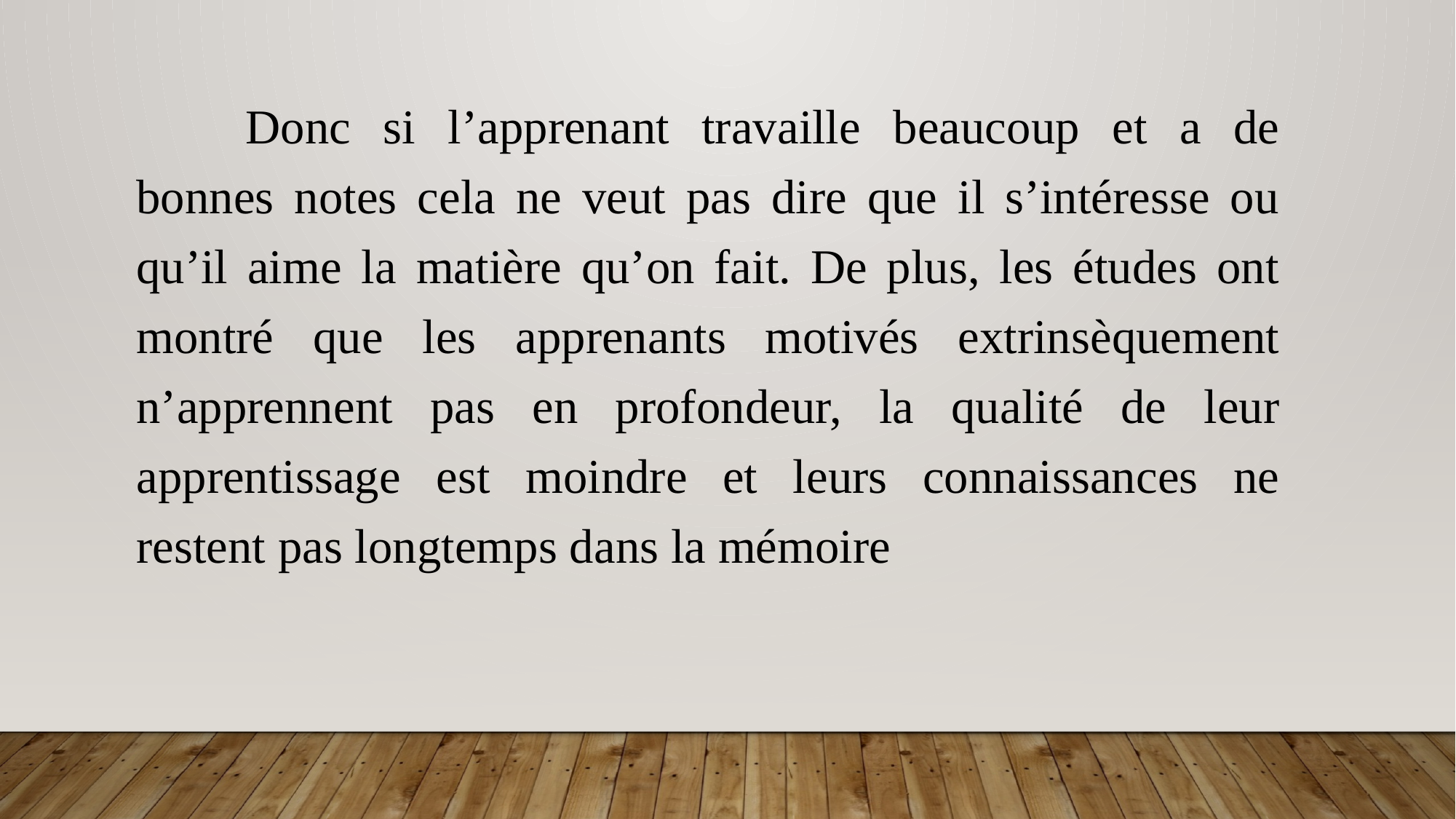

Donc si l’apprenant travaille beaucoup et a de bonnes notes cela ne veut pas dire que il s’intéresse ou qu’il aime la matière qu’on fait. De plus, les études ont montré que les apprenants motivés extrinsèquement n’apprennent pas en profondeur, la qualité de leur apprentissage est moindre et leurs connaissances ne restent pas longtemps dans la mémoire